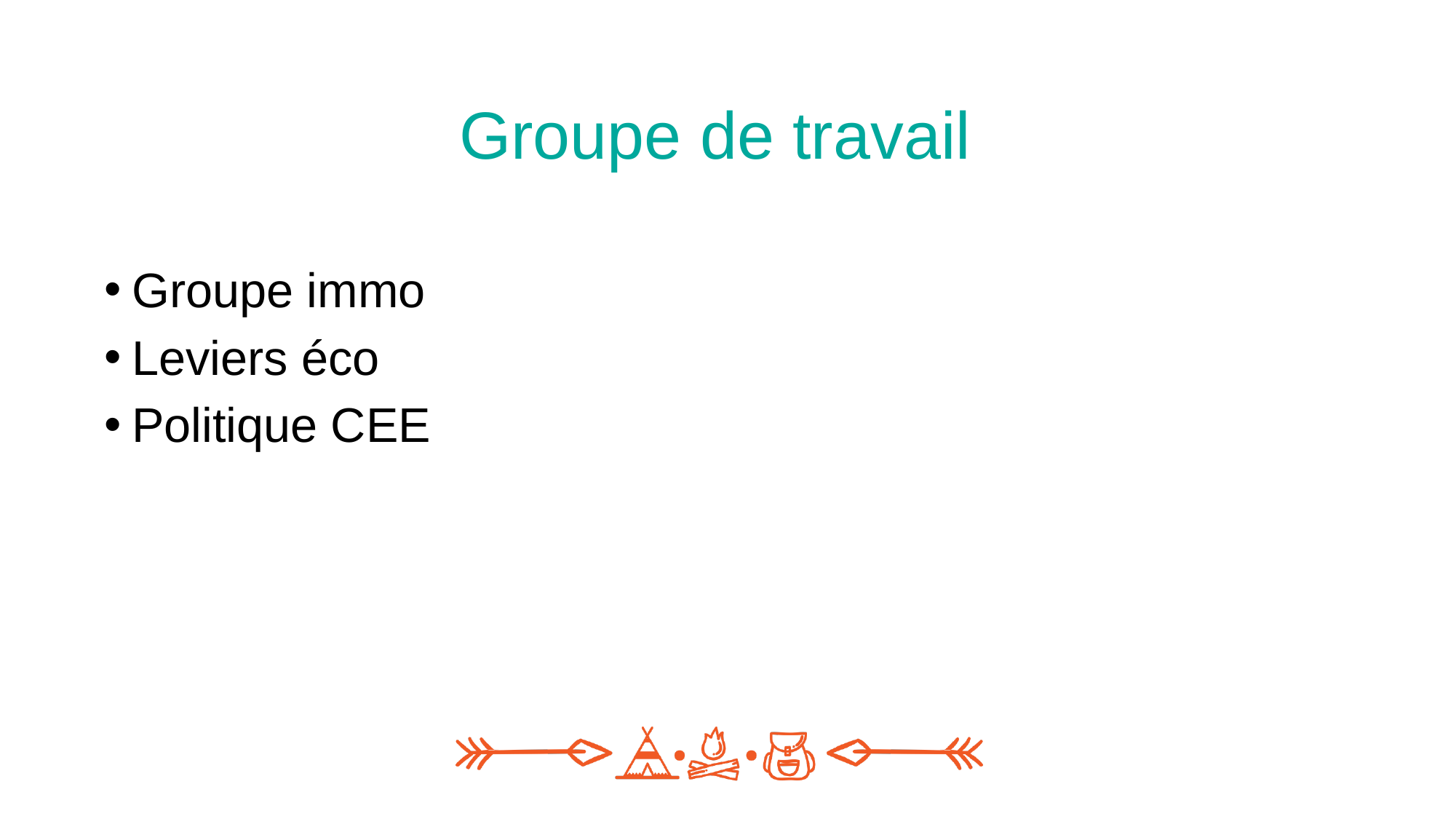

# Groupe de travail
Groupe immo
Leviers éco
Politique CEE